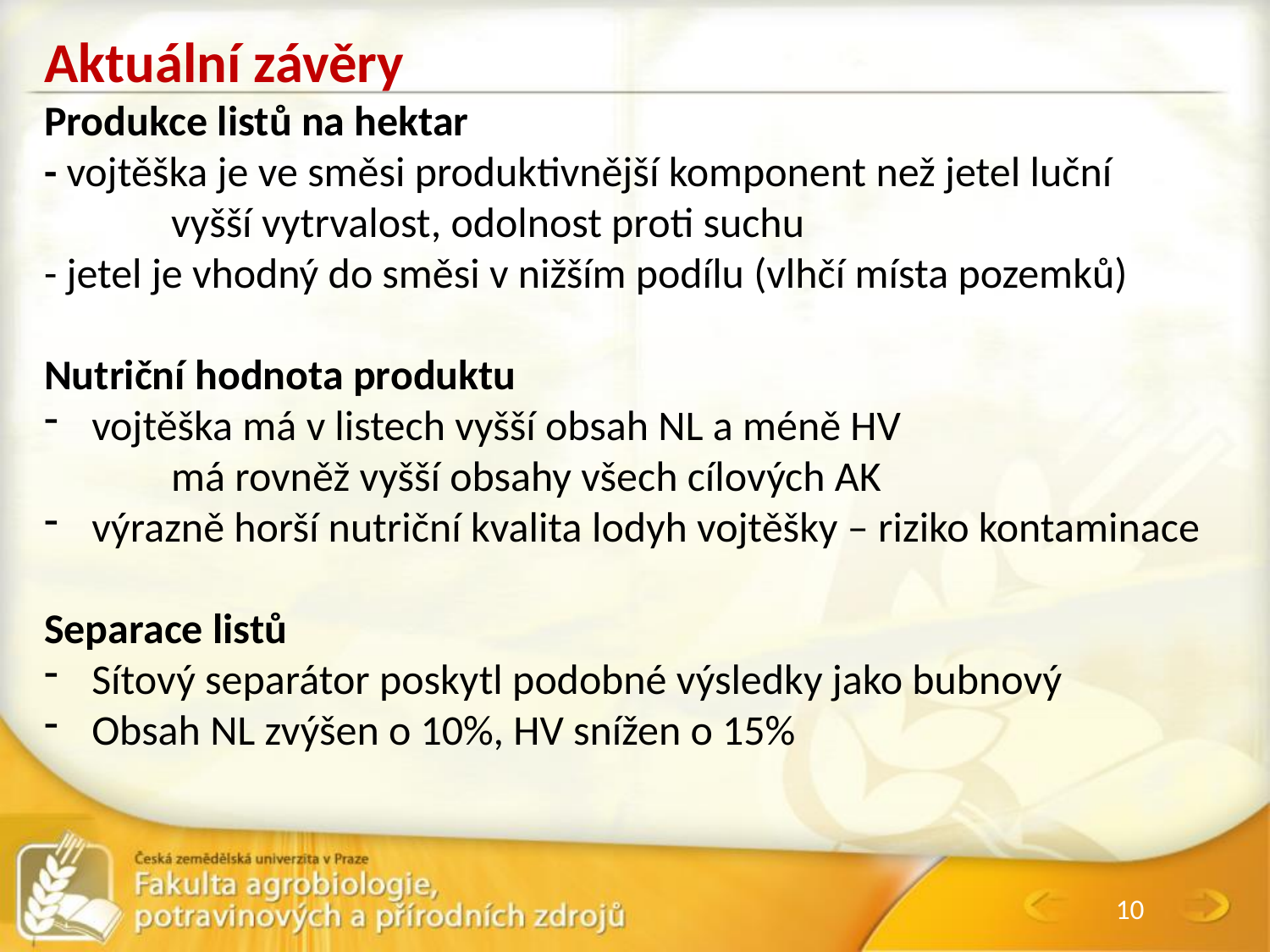

Aktuální závěry
Produkce listů na hektar
- vojtěška je ve směsi produktivnější komponent než jetel luční
	vyšší vytrvalost, odolnost proti suchu
- jetel je vhodný do směsi v nižším podílu (vlhčí místa pozemků)

Nutriční hodnota produktu
vojtěška má v listech vyšší obsah NL a méně HV
	má rovněž vyšší obsahy všech cílových AK
výrazně horší nutriční kvalita lodyh vojtěšky – riziko kontaminace

Separace listů
Sítový separátor poskytl podobné výsledky jako bubnový
Obsah NL zvýšen o 10%, HV snížen o 15%